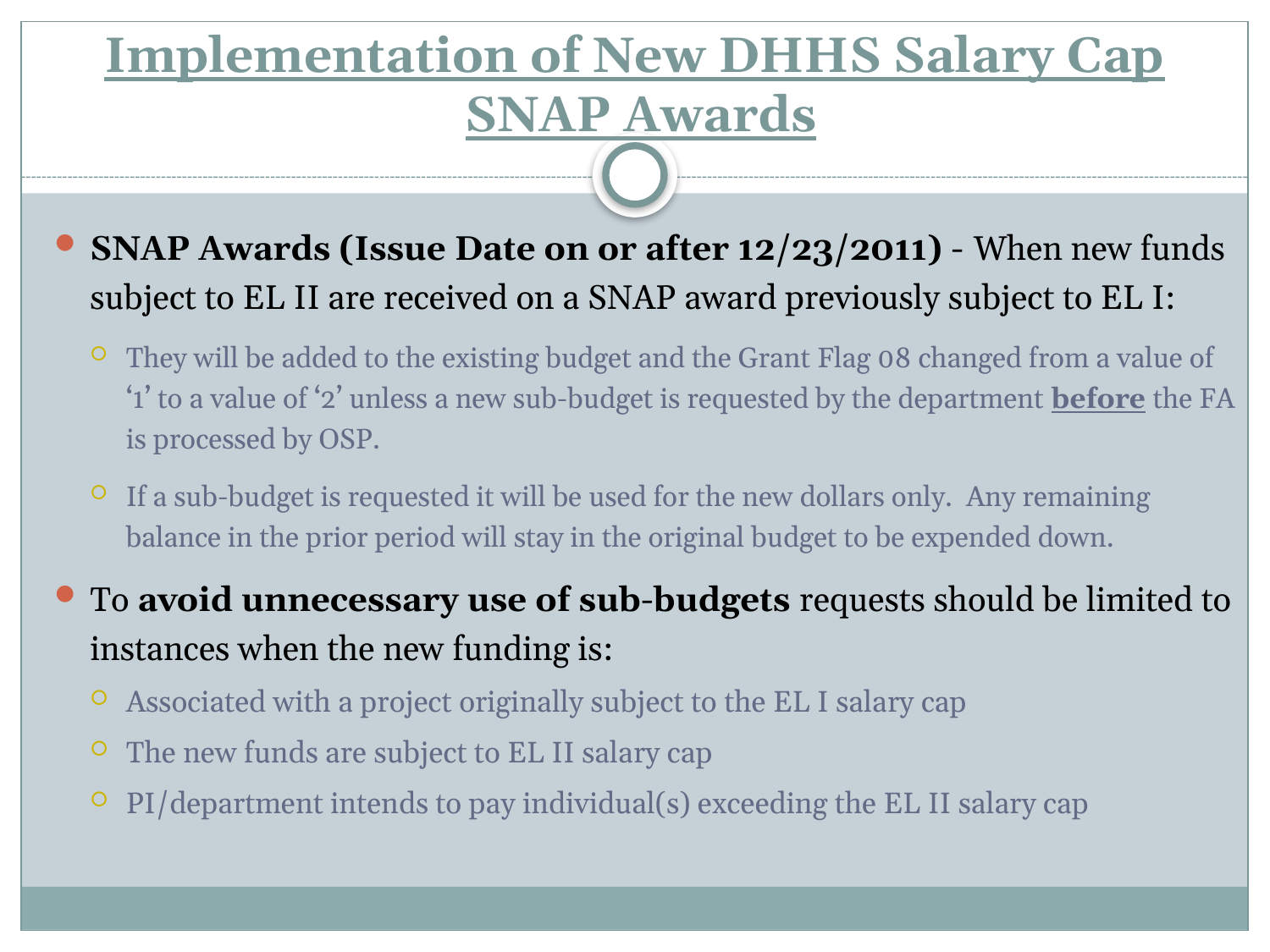

# Implementation of New DHHS Salary Cap SNAP Awards
SNAP Awards (Issue Date on or after 12/23/2011) - When new funds subject to EL II are received on a SNAP award previously subject to EL I:
They will be added to the existing budget and the Grant Flag 08 changed from a value of ‘1’ to a value of ‘2’ unless a new sub-budget is requested by the department before the FA is processed by OSP.
If a sub-budget is requested it will be used for the new dollars only.  Any remaining balance in the prior period will stay in the original budget to be expended down.
To avoid unnecessary use of sub-budgets requests should be limited to instances when the new funding is:
Associated with a project originally subject to the EL I salary cap
The new funds are subject to EL II salary cap
PI/department intends to pay individual(s) exceeding the EL II salary cap